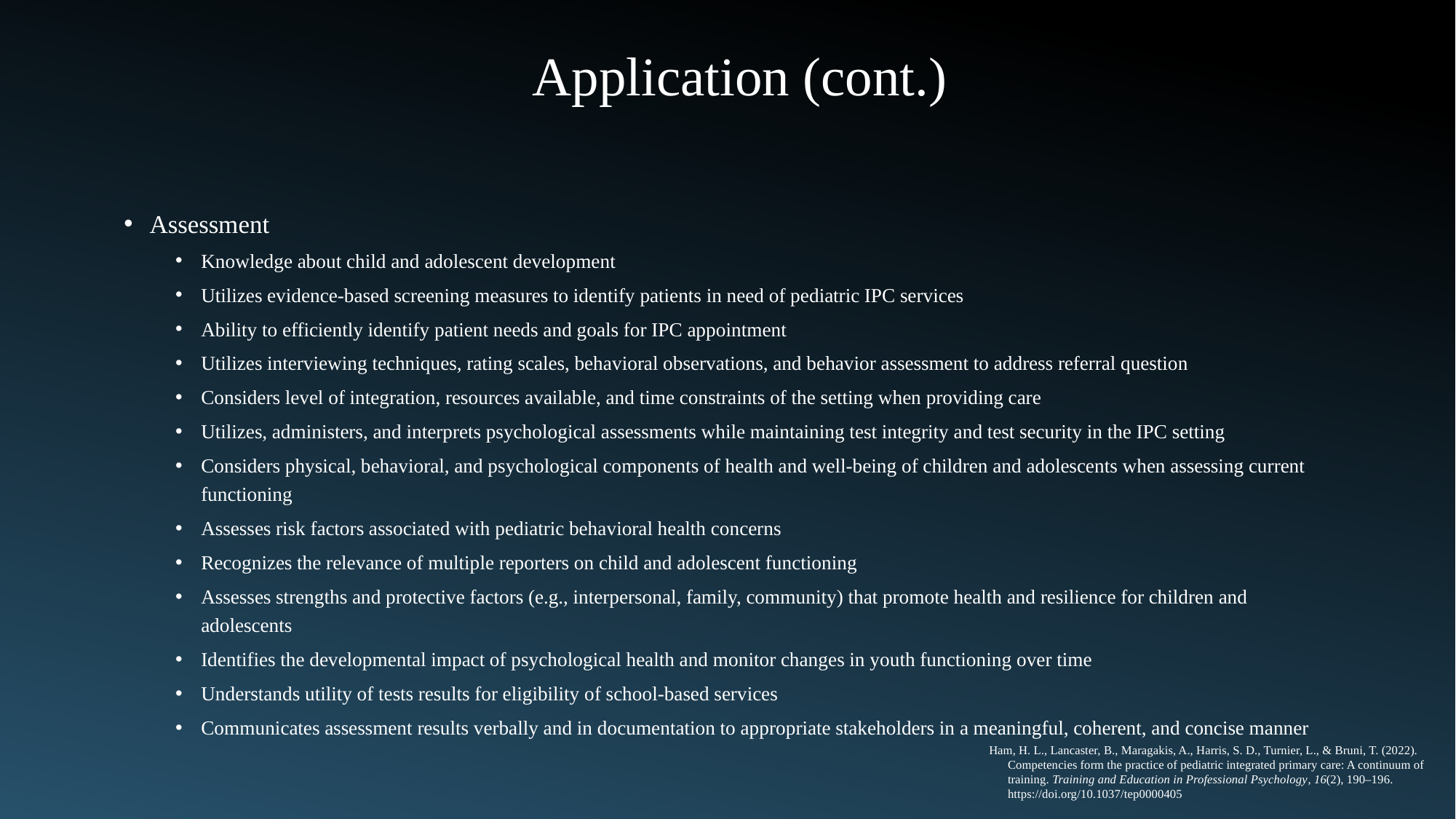

Application (cont.)
Assessment
Knowledge about child and adolescent development
Utilizes evidence-based screening measures to identify patients in need of pediatric IPC services
Ability to efficiently identify patient needs and goals for IPC appointment
Utilizes interviewing techniques, rating scales, behavioral observations, and behavior assessment to address referral question
Considers level of integration, resources available, and time constraints of the setting when providing care
Utilizes, administers, and interprets psychological assessments while maintaining test integrity and test security in the IPC setting
Considers physical, behavioral, and psychological components of health and well-being of children and adolescents when assessing current functioning
Assesses risk factors associated with pediatric behavioral health concerns
Recognizes the relevance of multiple reporters on child and adolescent functioning
Assesses strengths and protective factors (e.g., interpersonal, family, community) that promote health and resilience for children and adolescents
Identifies the developmental impact of psychological health and monitor changes in youth functioning over time
Understands utility of tests results for eligibility of school-based services
Communicates assessment results verbally and in documentation to appropriate stakeholders in a meaningful, coherent, and concise manner
Ham, H. L., Lancaster, B., Maragakis, A., Harris, S. D., Turnier, L., & Bruni, T. (2022).
      Competencies form the practice of pediatric integrated primary care: A continuum of
      training. Training and Education in Professional Psychology, 16(2), 190–196.
      https://doi.org/10.1037/tep0000405